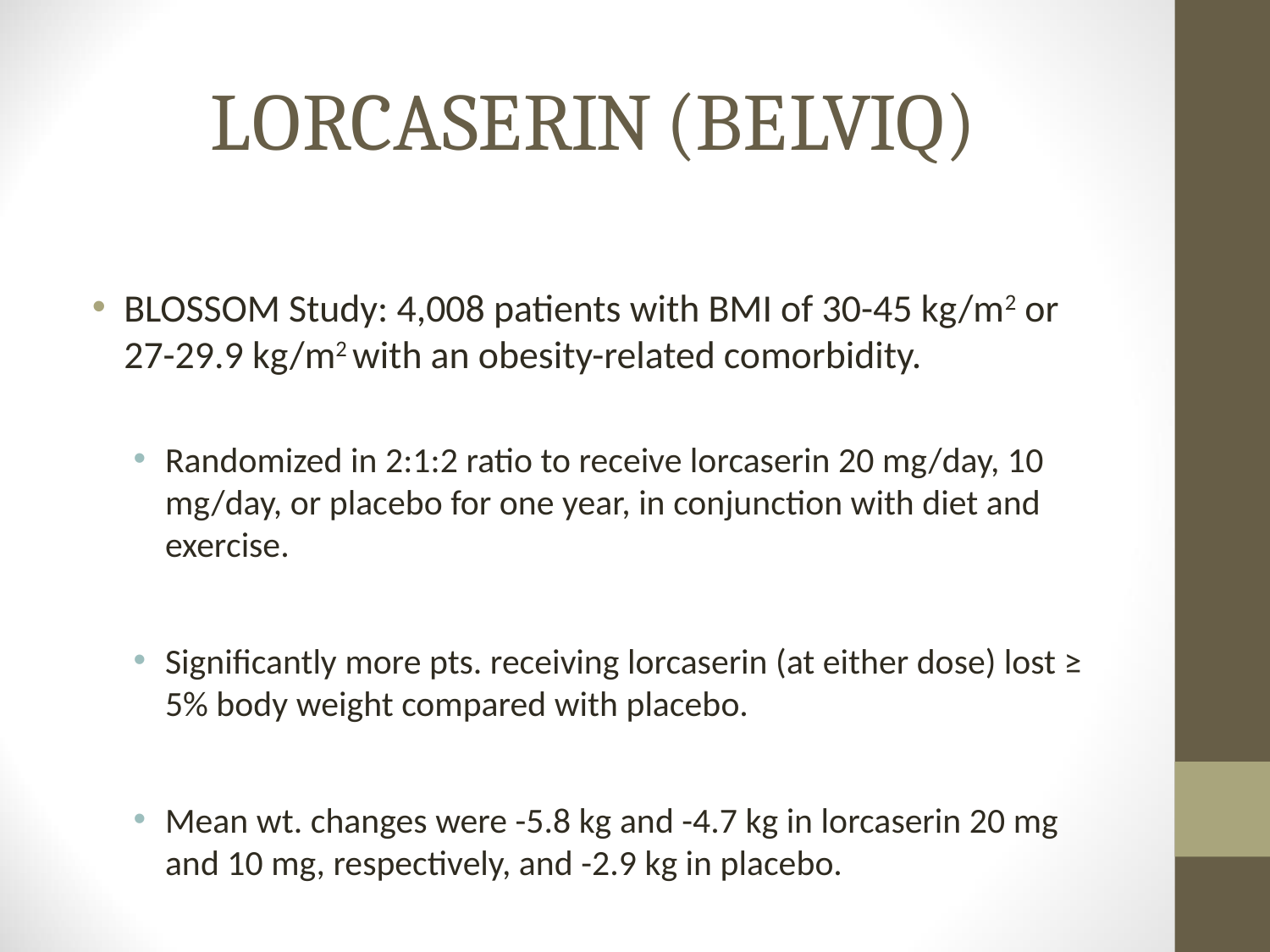

# LORCASERIN (BELVIQ)

BLOSSOM Study: 4,008 patients with BMI of 30-45 kg/m2 or 27-29.9 kg/m2 with an obesity-related comorbidity.

Randomized in 2:1:2 ratio to receive lorcaserin 20 mg/day, 10 mg/day, or placebo for one year, in conjunction with diet and exercise.

Significantly more pts. receiving lorcaserin (at either dose) lost ≥ 5% body weight compared with placebo.

Mean wt. changes were -5.8 kg and -4.7 kg in lorcaserin 20 mg and 10 mg, respectively, and -2.9 kg in placebo.